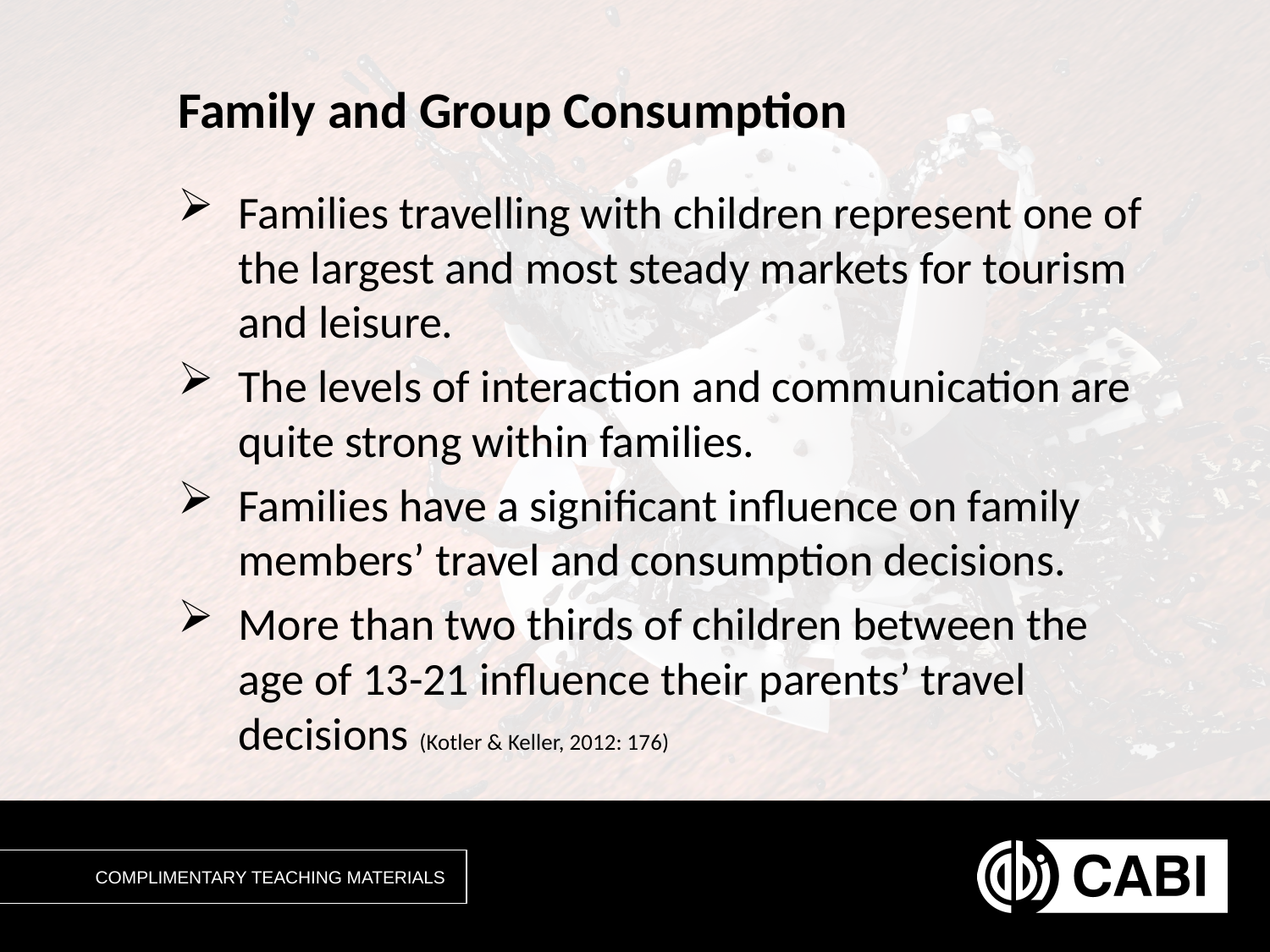

# Family and Group Consumption
Families travelling with children represent one of the largest and most steady markets for tourism and leisure.
The levels of interaction and communication are quite strong within families.
Families have a significant influence on family members’ travel and consumption decisions.
More than two thirds of children between the age of 13-21 influence their parents’ travel decisions (Kotler & Keller, 2012: 176)